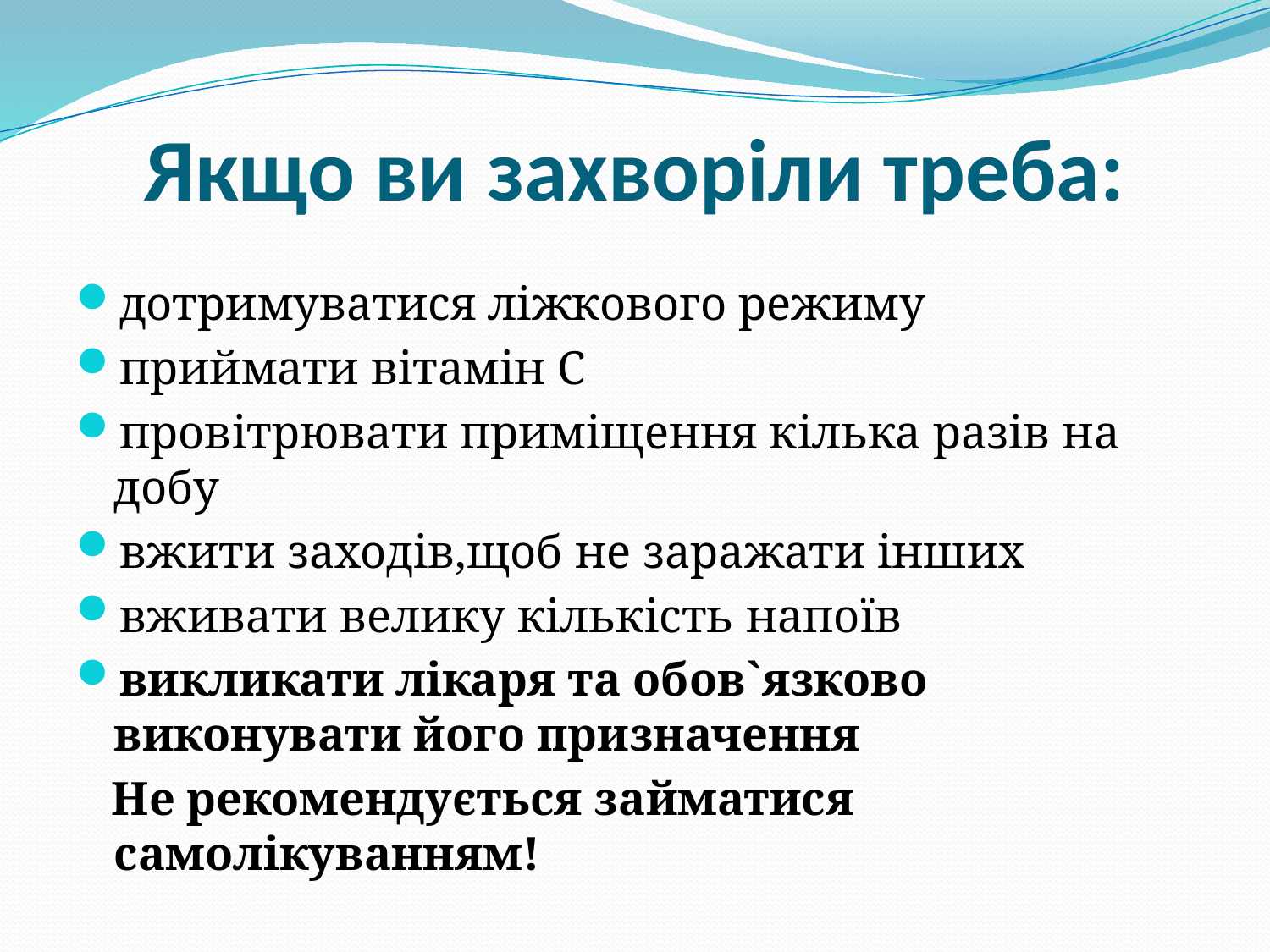

# Якщо ви захворіли треба:
дотримуватися ліжкового режиму
приймати вітамін С
провітрювати приміщення кілька разів на добу
вжити заходів,щоб не заражати інших
вживати велику кількість напоїв
викликати лікаря та обов`язково виконувати його призначення
   Не рекомендується займатися самолікуванням!